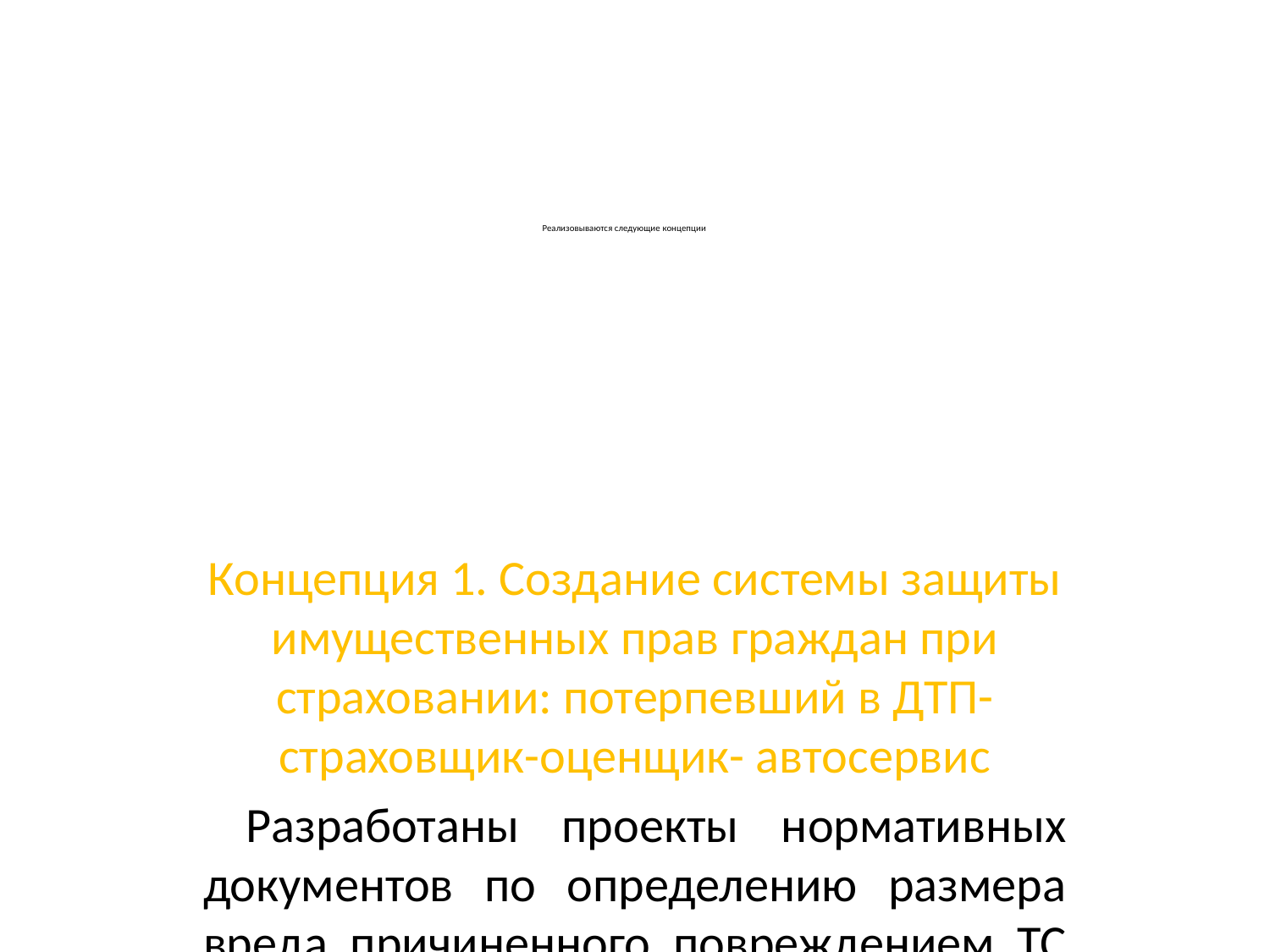

# Реализовываются следующие концепции
Концепция 1. Создание системы защиты имущественных прав граждан при страховании: потерпевший в ДТП-
страховщик-оценщик- автосервис
 Разработаны проекты нормативных документов по определению размера вреда причиненного повреждением ТС и иного имущества  в ДТП